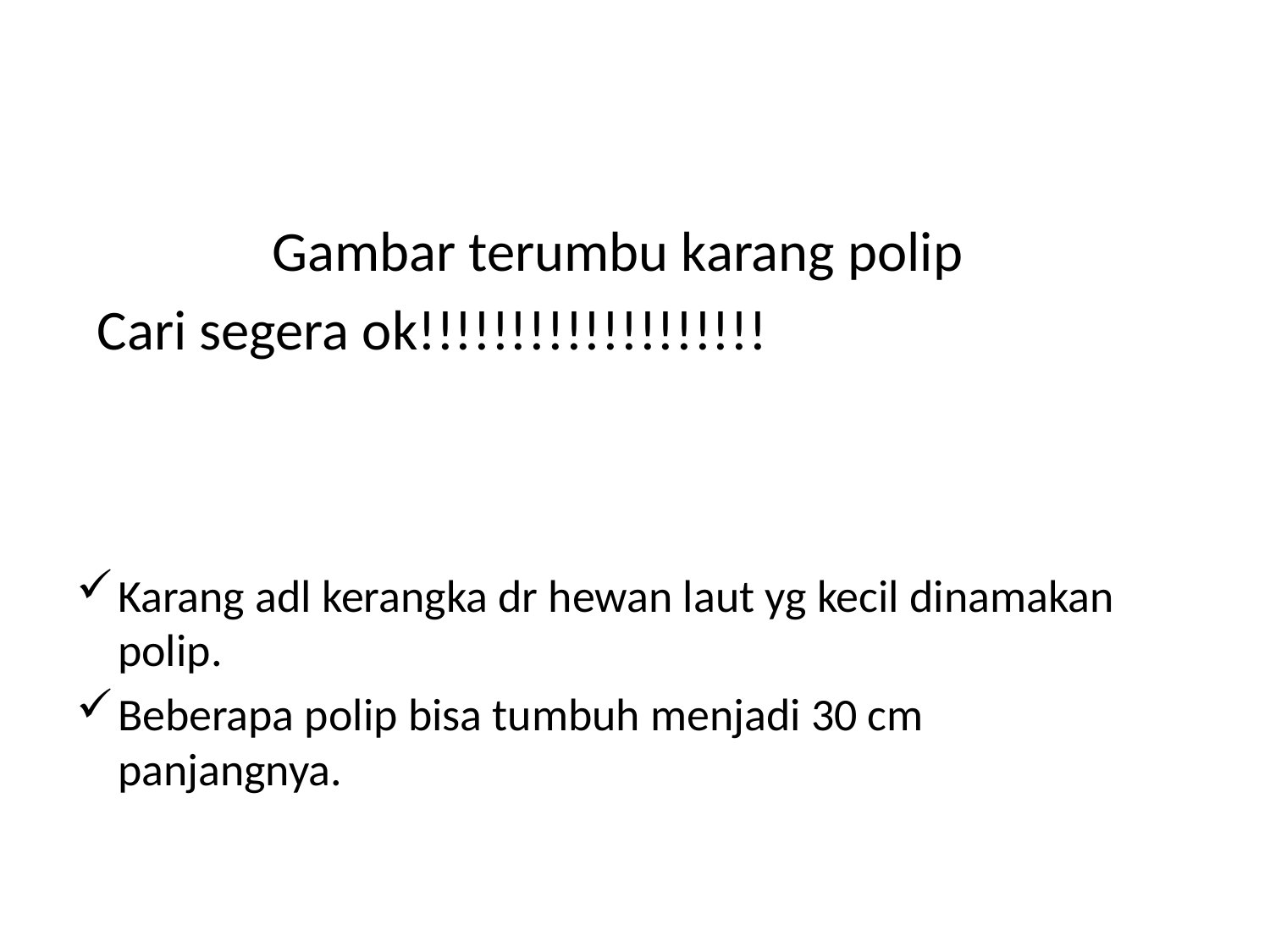

Gambar terumbu karang polip
Cari segera ok!!!!!!!!!!!!!!!!!!!

Karang adl kerangka dr hewan laut yg kecil dinamakan polip.
Beberapa polip bisa tumbuh menjadi 30 cm panjangnya.